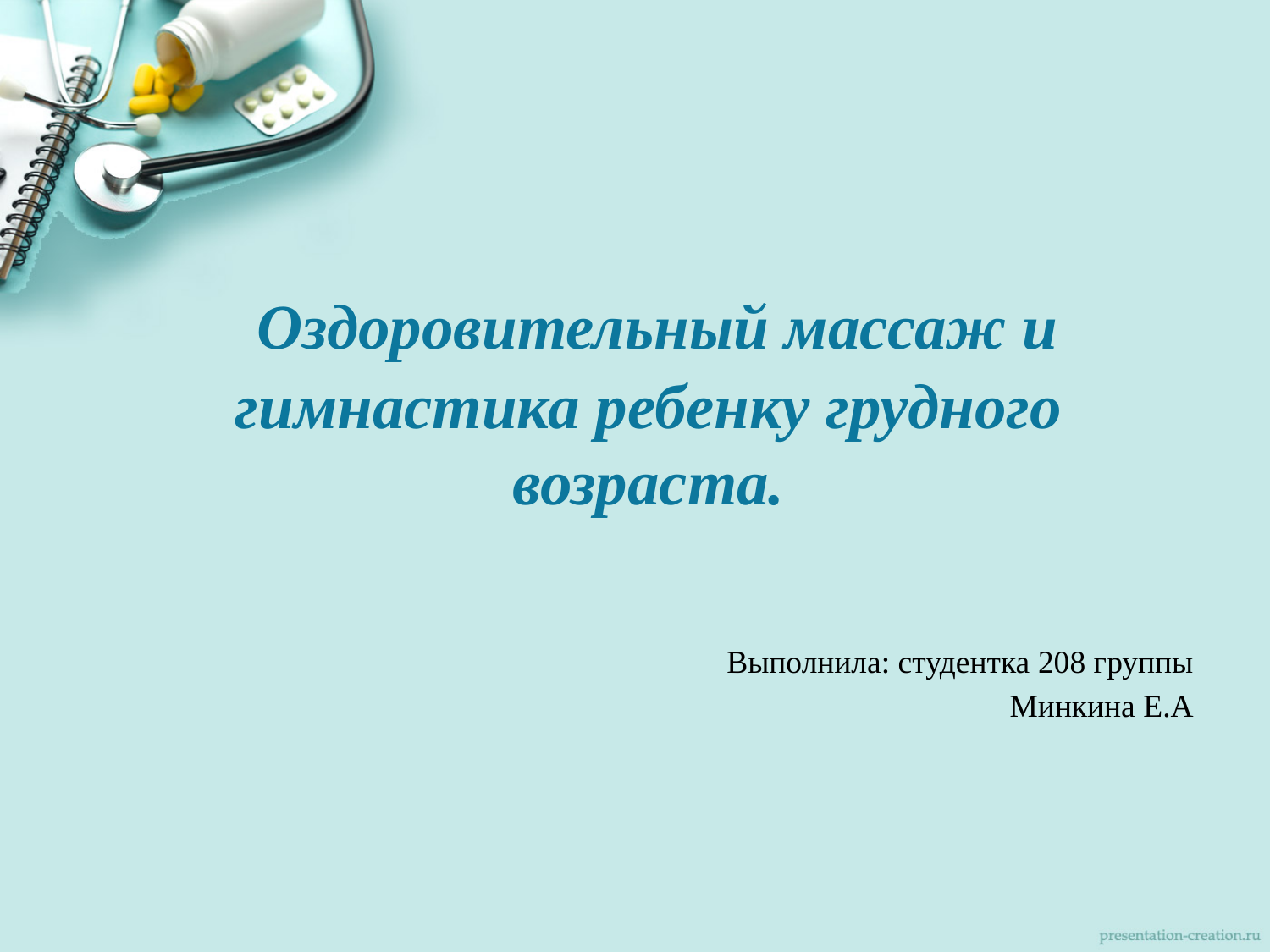

# Оздоровительный массаж и гимнастика ребенку грудного возраста.
Выполнила: студентка 208 группы
Минкина Е.А